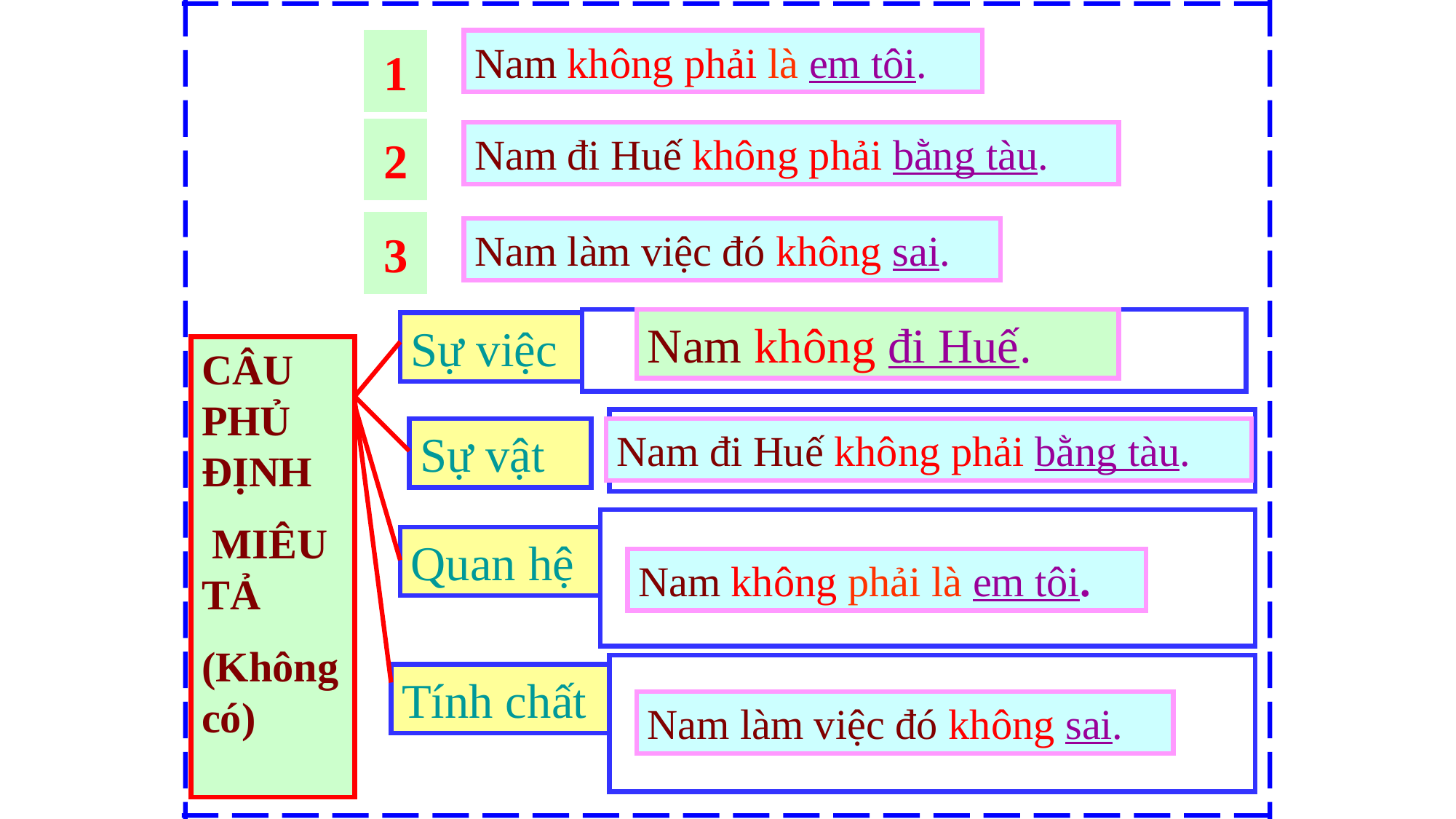

1
Nam không phải là em tôi.
2
Nam đi Huế không phải bằng tàu.
3
Nam làm việc đó không sai.

Nam không đi Huế.
Sự việc
CÂU PHỦ ĐỊNH
 MIÊU TẢ
(Không có)

Nam đi Huế không phải bằng tàu.
Sự vật

Quan hệ
Nam không phải là em tôi.

Tính chất
Nam làm việc đó không sai.